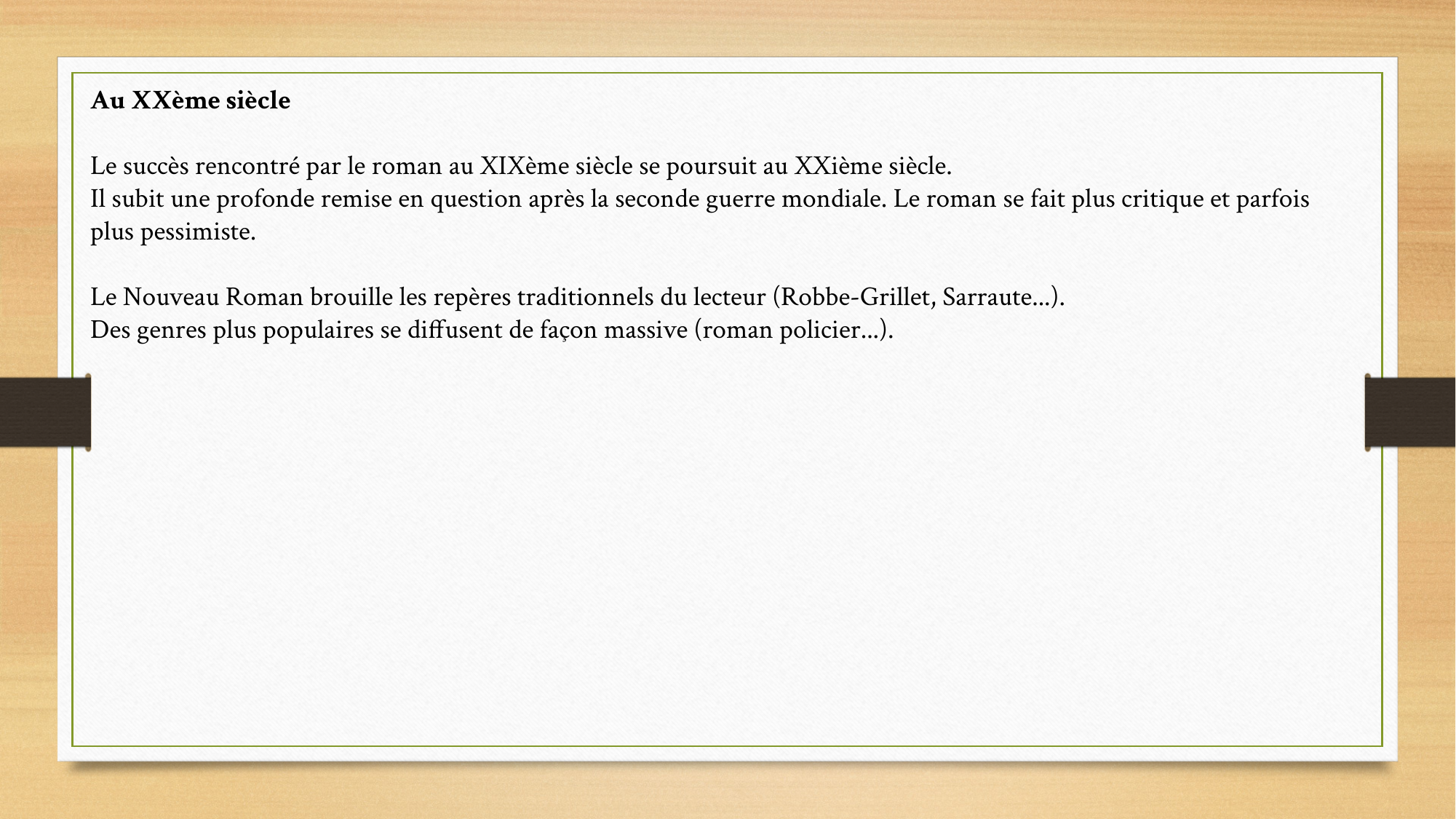

Au XXème siècle
Le succès rencontré par le roman au XIXème siècle se poursuit au XXième siècle.
Il subit une profonde remise en question après la seconde guerre mondiale. Le roman se fait plus critique et parfois plus pessimiste.
Le Nouveau Roman brouille les repères traditionnels du lecteur (Robbe-Grillet, Sarraute...).
Des genres plus populaires se diffusent de façon massive (roman policier...).